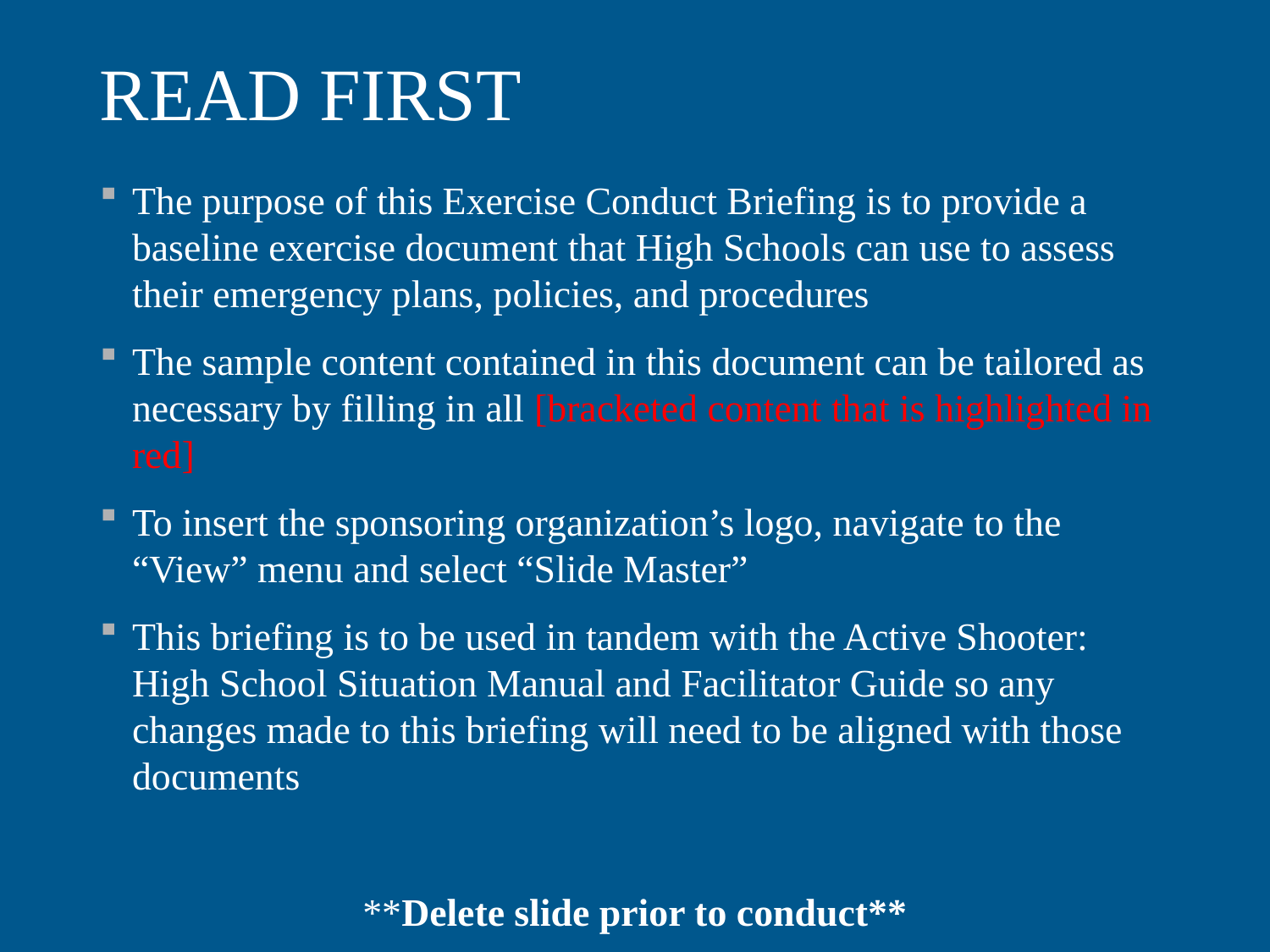

# READ FIRST
The purpose of this Exercise Conduct Briefing is to provide a baseline exercise document that High Schools can use to assess their emergency plans, policies, and procedures
The sample content contained in this document can be tailored as necessary by filling in all [bracketed content that is highlighted in red]
To insert the sponsoring organization’s logo, navigate to the “View” menu and select “Slide Master”
This briefing is to be used in tandem with the Active Shooter: High School Situation Manual and Facilitator Guide so any changes made to this briefing will need to be aligned with those documents
**Delete slide prior to conduct**